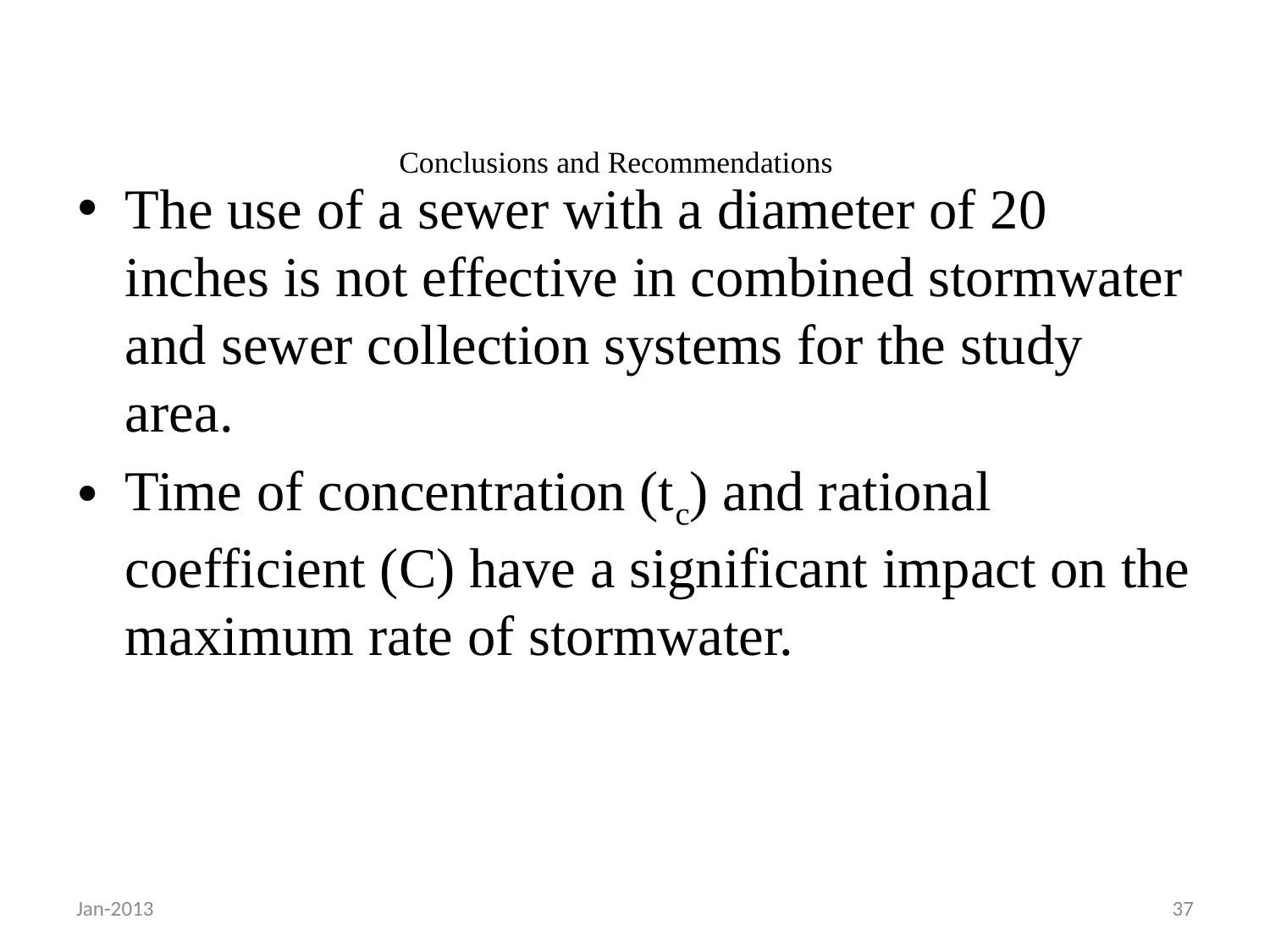

# Conclusions and Recommendations
The use of a sewer with a diameter of 20 inches is not effective in combined stormwater and sewer collection systems for the study area.
Time of concentration (tc) and rational coefficient (C) have a significant impact on the maximum rate of stormwater.

Jan-2013
37